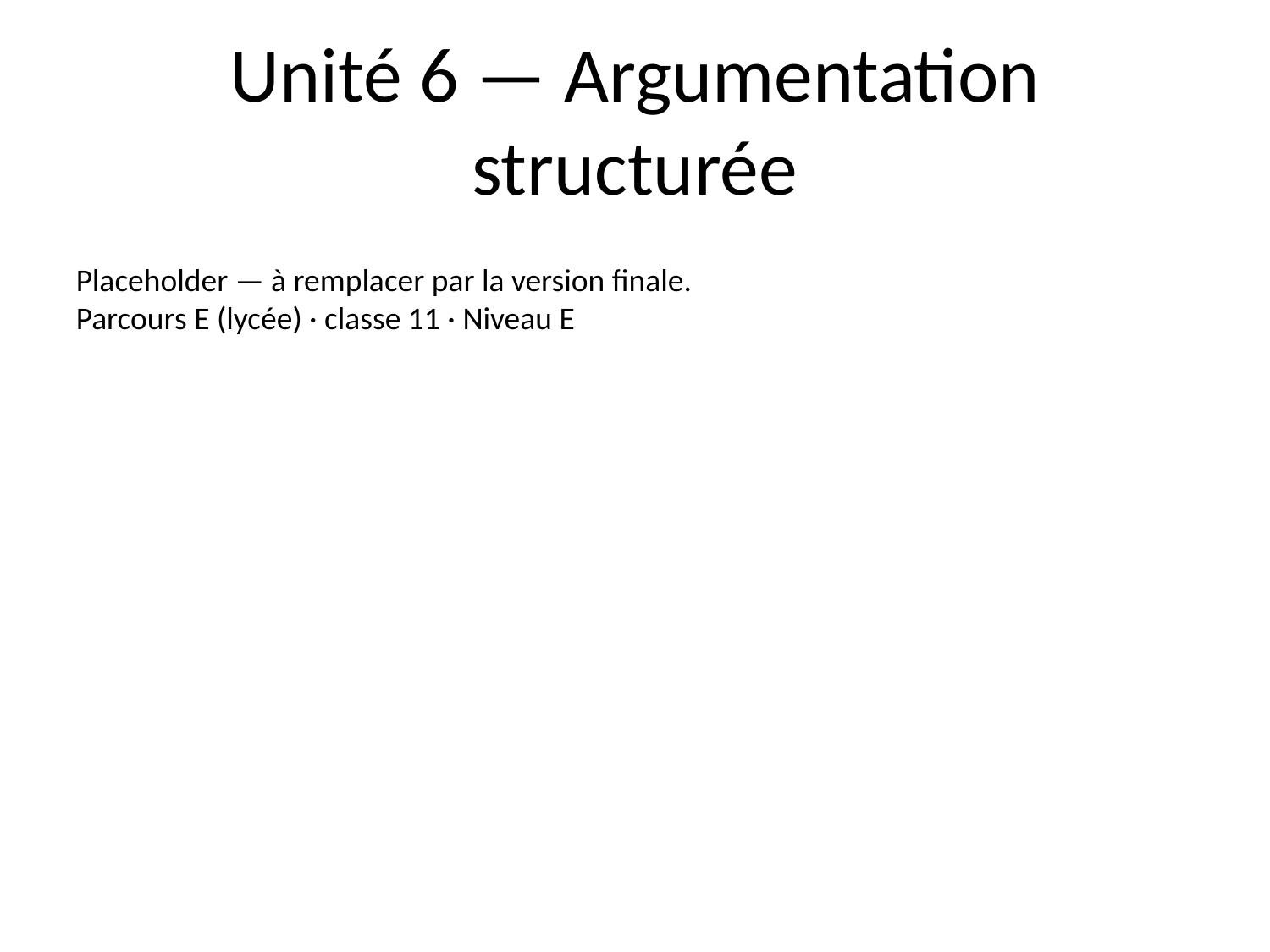

# Unité 6 — Argumentation structurée
Placeholder — à remplacer par la version finale.
Parcours E (lycée) · classe 11 · Niveau E